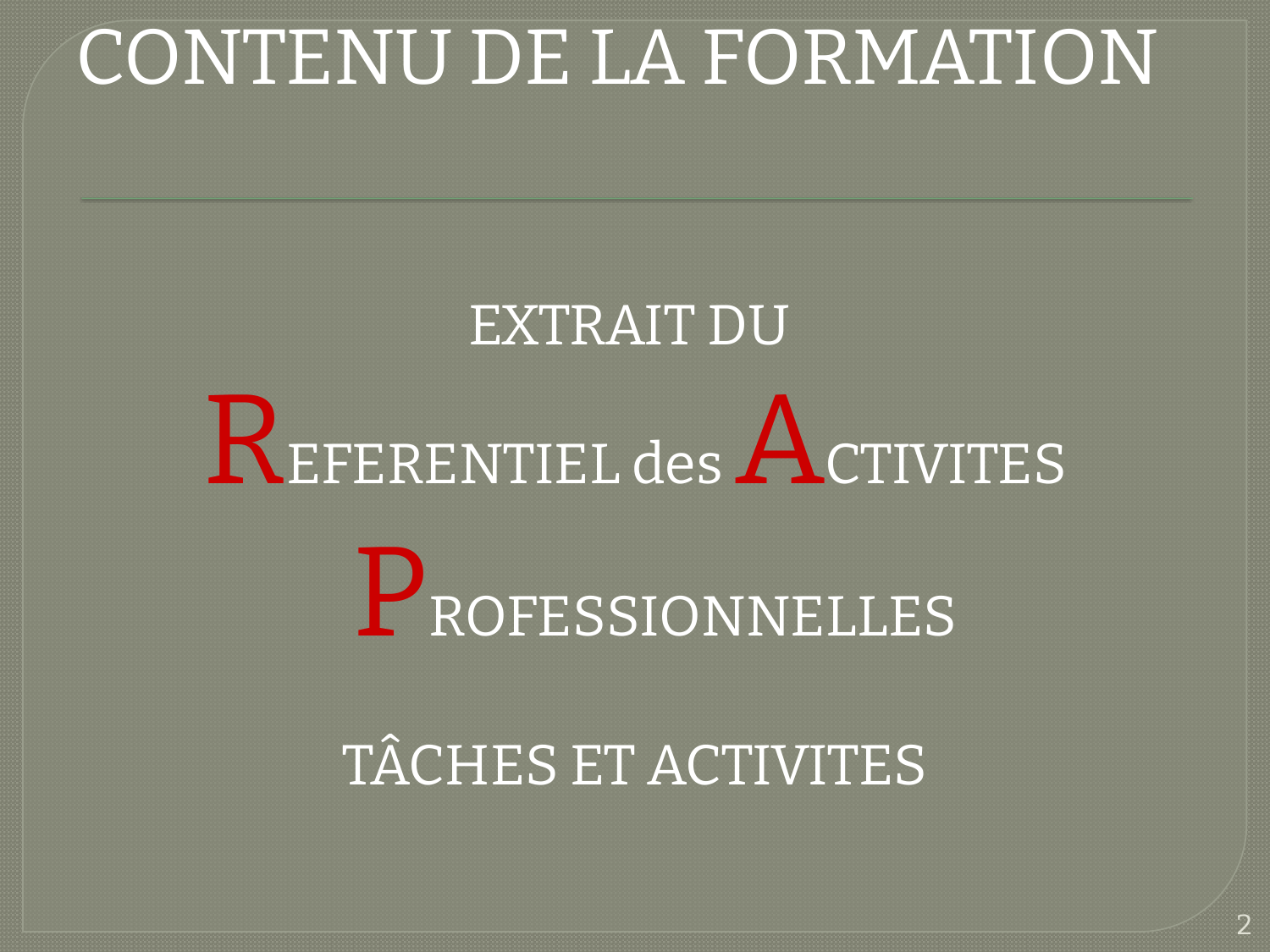

# CONTENU DE LA FORMATION

EXTRAIT DU
REFERENTIEL des ACTIVITES PROFESSIONNELLES

TÂCHES ET ACTIVITES

2